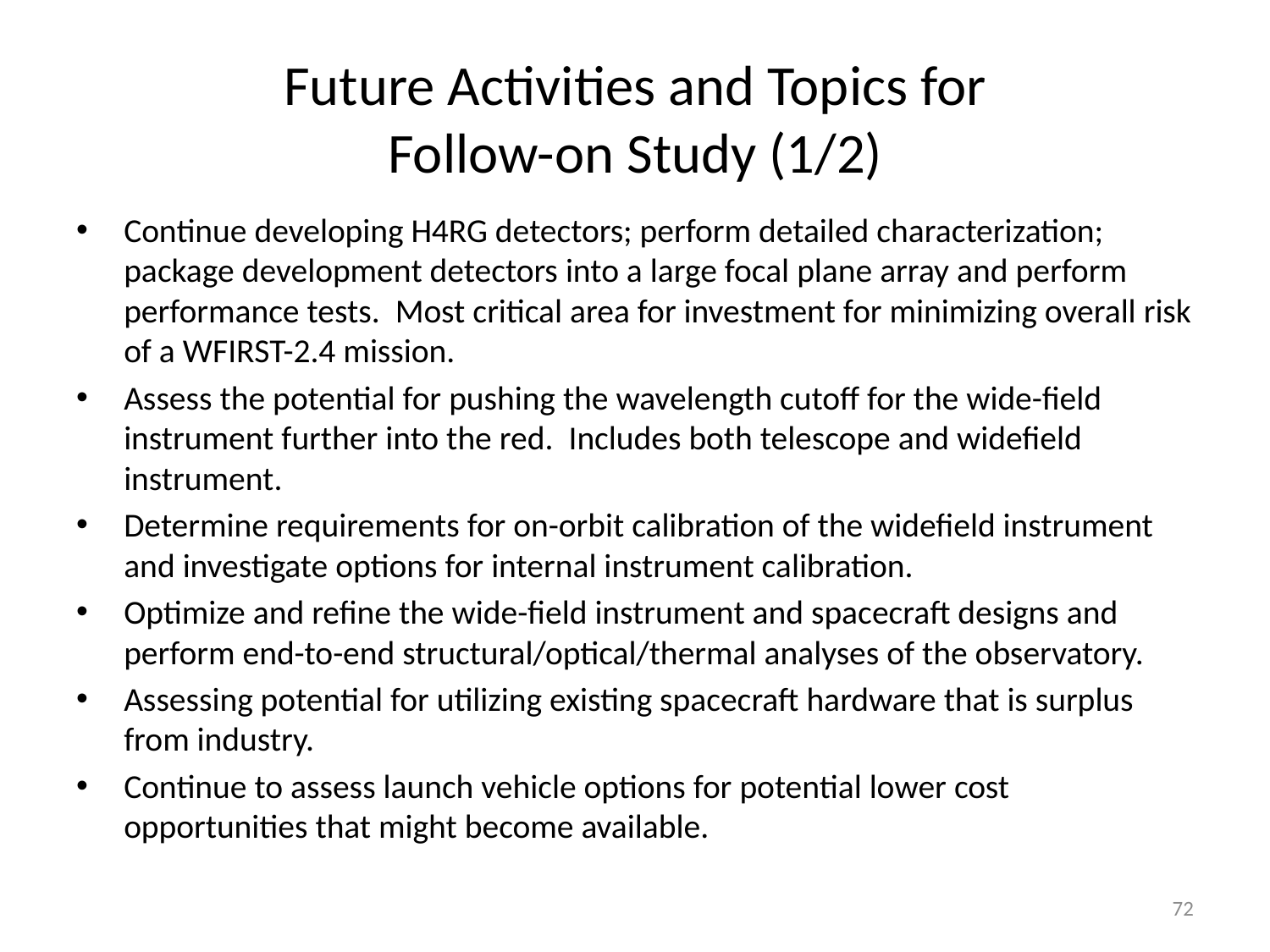

# Future Activities and Topics for Follow-on Study (1/2)
Continue developing H4RG detectors; perform detailed characterization; package development detectors into a large focal plane array and perform performance tests.  Most critical area for investment for minimizing overall risk of a WFIRST-2.4 mission.
Assess the potential for pushing the wavelength cutoff for the wide-field instrument further into the red.  Includes both telescope and widefield instrument.
Determine requirements for on-orbit calibration of the widefield instrument and investigate options for internal instrument calibration.
Optimize and refine the wide-field instrument and spacecraft designs and perform end-to-end structural/optical/thermal analyses of the observatory.
Assessing potential for utilizing existing spacecraft hardware that is surplus from industry.
Continue to assess launch vehicle options for potential lower cost opportunities that might become available.
72